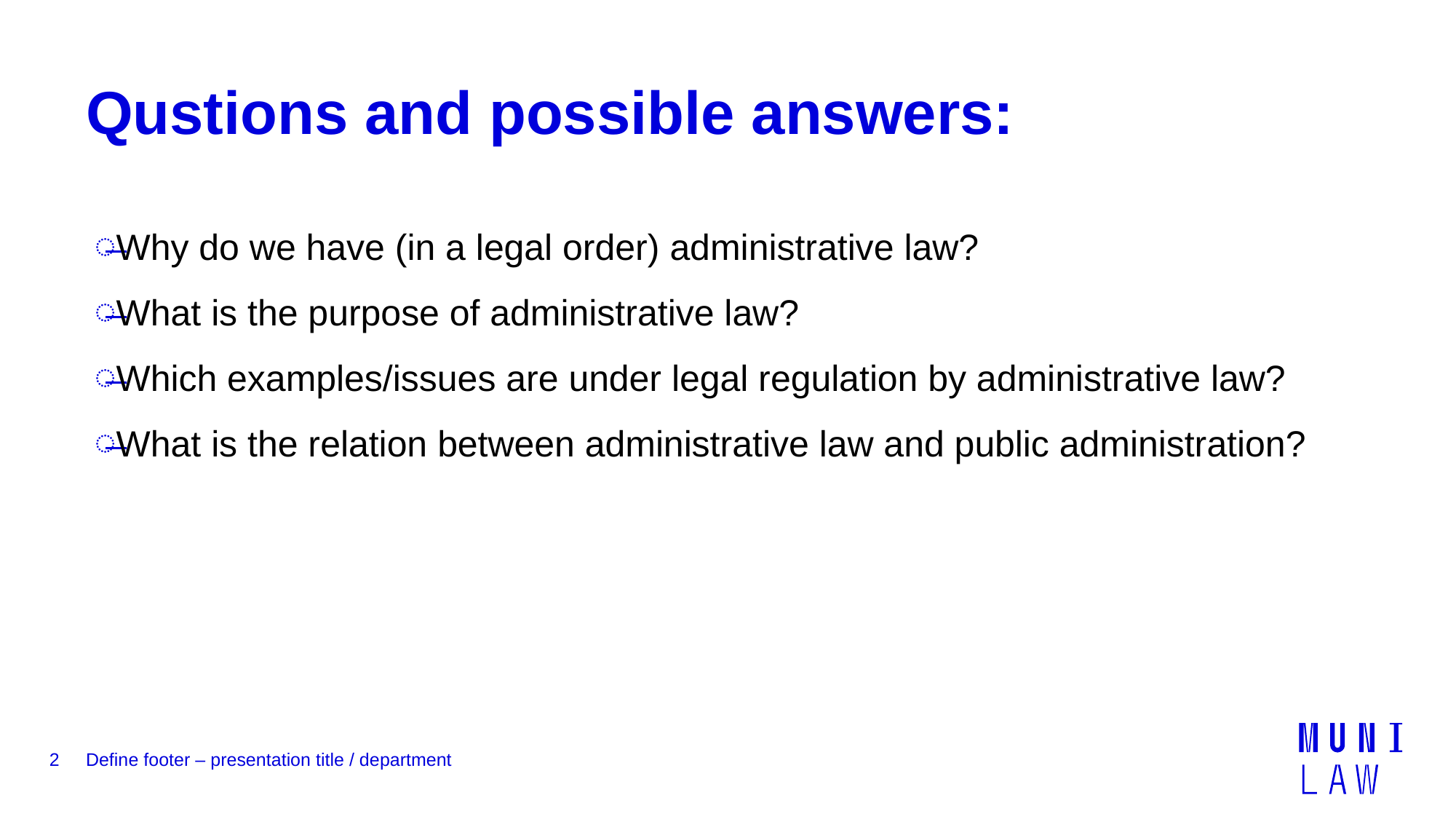

# Qustions and possible answers:
Why do we have (in a legal order) administrative law?
What is the purpose of administrative law?
Which examples/issues are under legal regulation by administrative law?
What is the relation between administrative law and public administration?
2
Define footer – presentation title / department